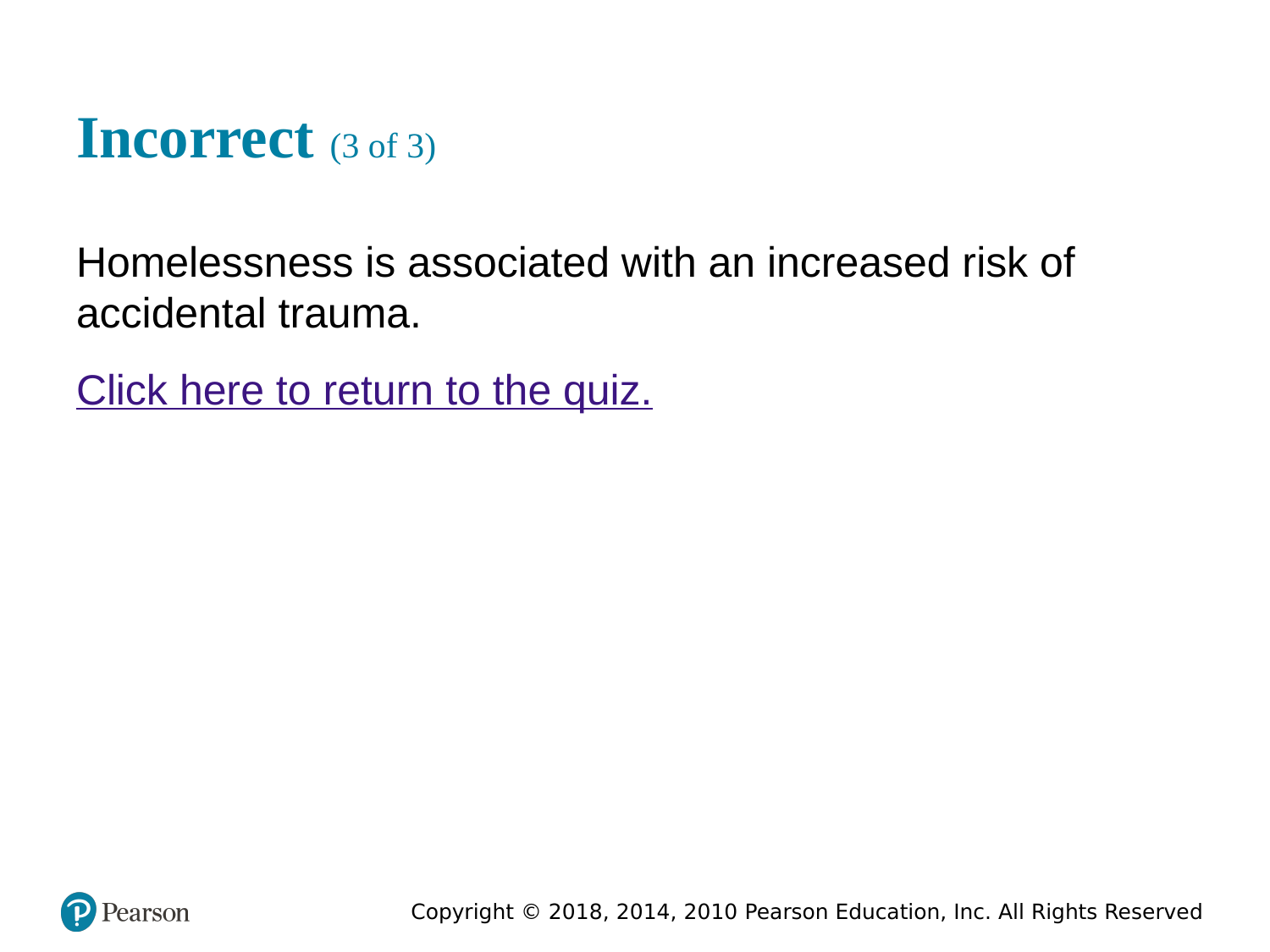

# Incorrect (3 of 3)
Homelessness is associated with an increased risk of accidental trauma.
Click here to return to the quiz.